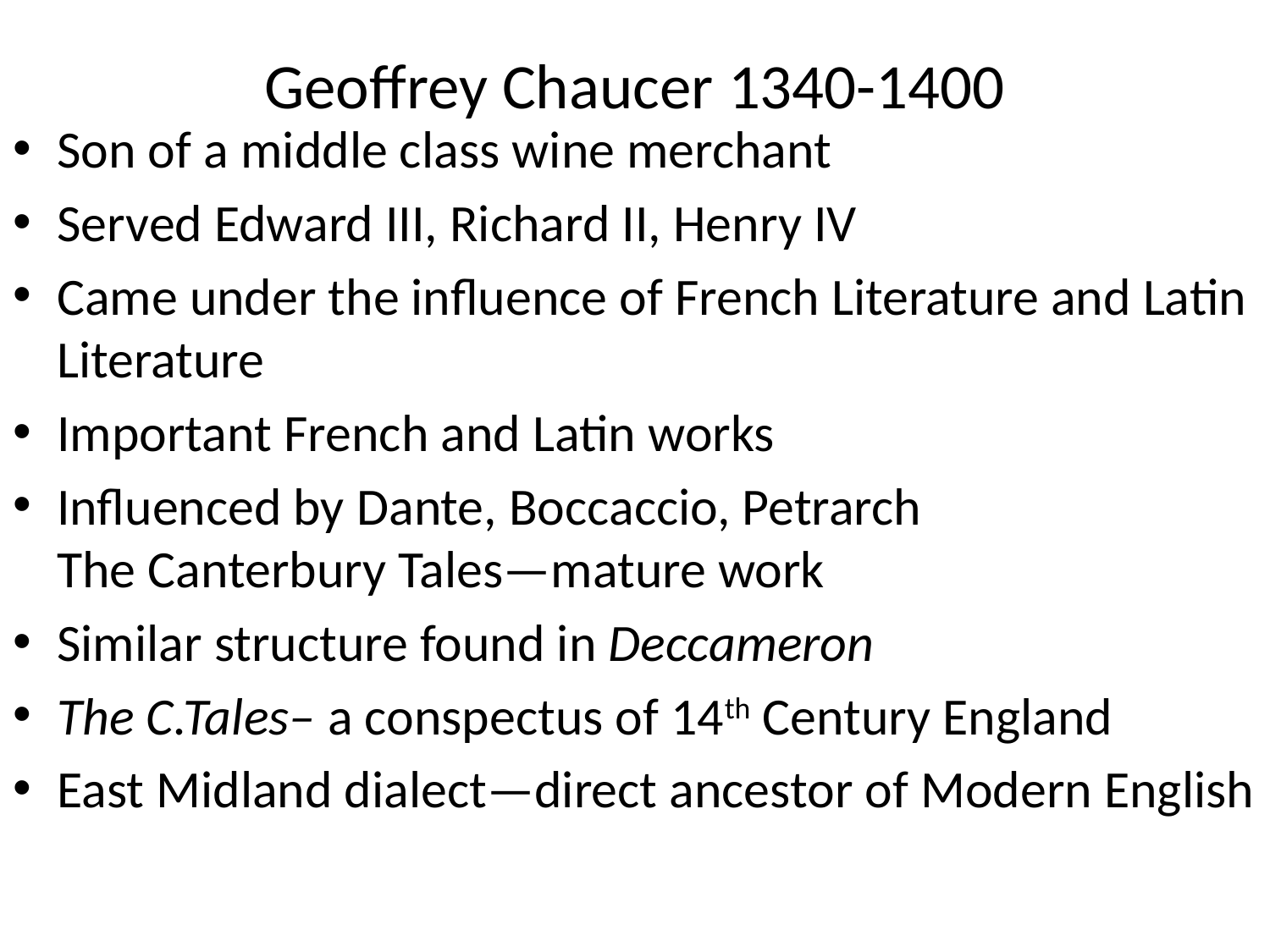

# Geoffrey Chaucer 1340-1400
Son of a middle class wine merchant
Served Edward III, Richard II, Henry IV
Came under the influence of French Literature and Latin Literature
Important French and Latin works
Influenced by Dante, Boccaccio, Petrarch
The Canterbury Tales—mature work
Similar structure found in Deccameron
The C.Tales– a conspectus of 14th Century England
East Midland dialect—direct ancestor of Modern English